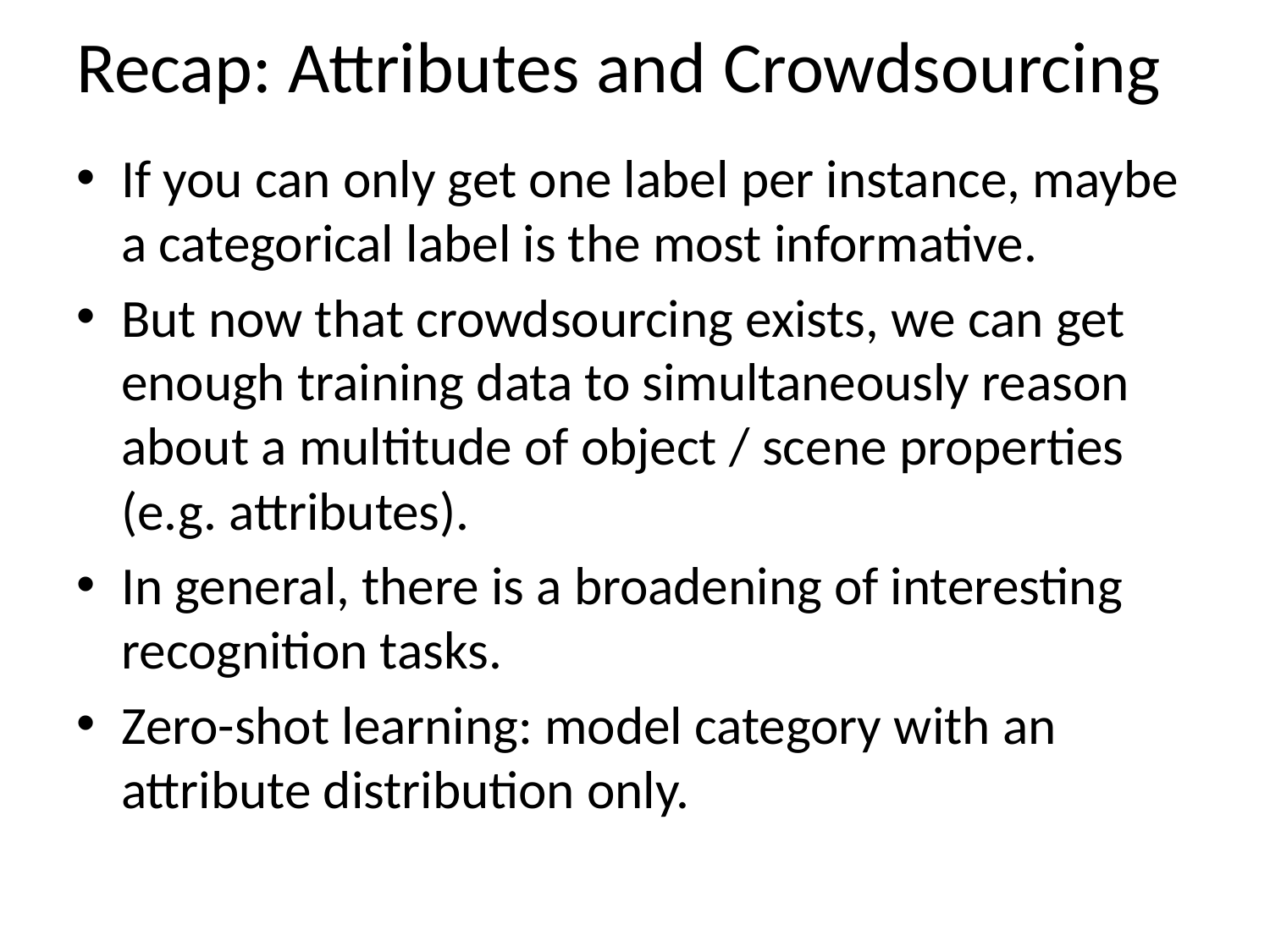

# Recap: Attributes and Crowdsourcing
If you can only get one label per instance, maybe a categorical label is the most informative.
But now that crowdsourcing exists, we can get enough training data to simultaneously reason about a multitude of object / scene properties (e.g. attributes).
In general, there is a broadening of interesting recognition tasks.
Zero-shot learning: model category with an attribute distribution only.